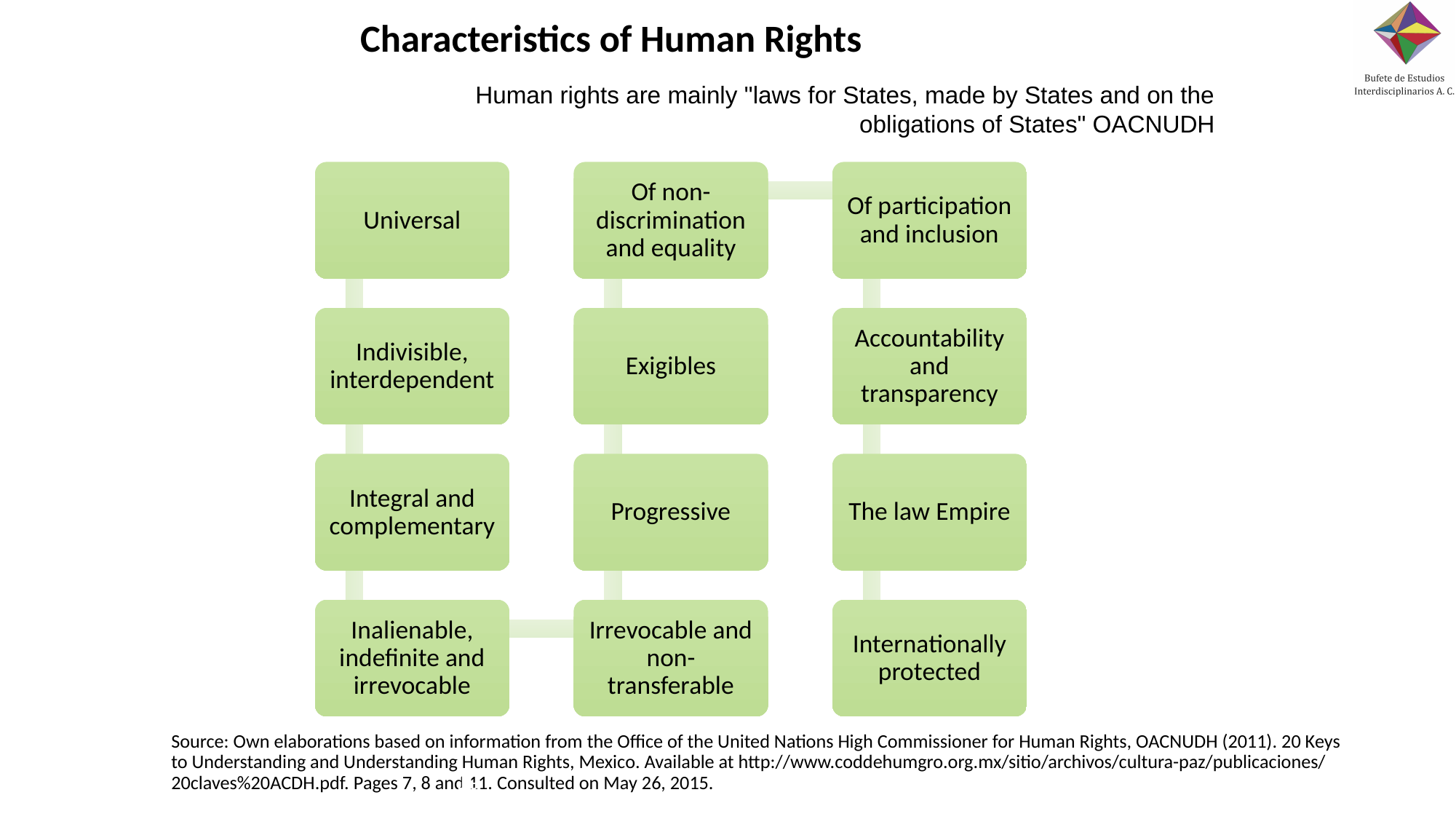

# Characteristics of Human Rights
Human rights are mainly "laws for States, made by States and on the obligations of States" OACNUDH

Universal
Of non-discrimination and equality
Of participation and inclusion

Indivisible, interdependent
Exigibles
Accountability and transparency

Integral and complementary
Progressive
The law Empire

Inalienable, indefinite and irrevocable
Irrevocable and non-transferable
Internationally protected

Source: Own elaborations based on information from the Office of the United Nations High Commissioner for Human Rights, OACNUDH (2011). 20 Keys to Understanding and Understanding Human Rights, Mexico. Available at http://www.coddehumgro.org.mx/sitio/archivos/cultura-paz/publicaciones/20claves%20ACDH.pdf. Pages 7, 8 and 11. Consulted on May 26, 2015.
19